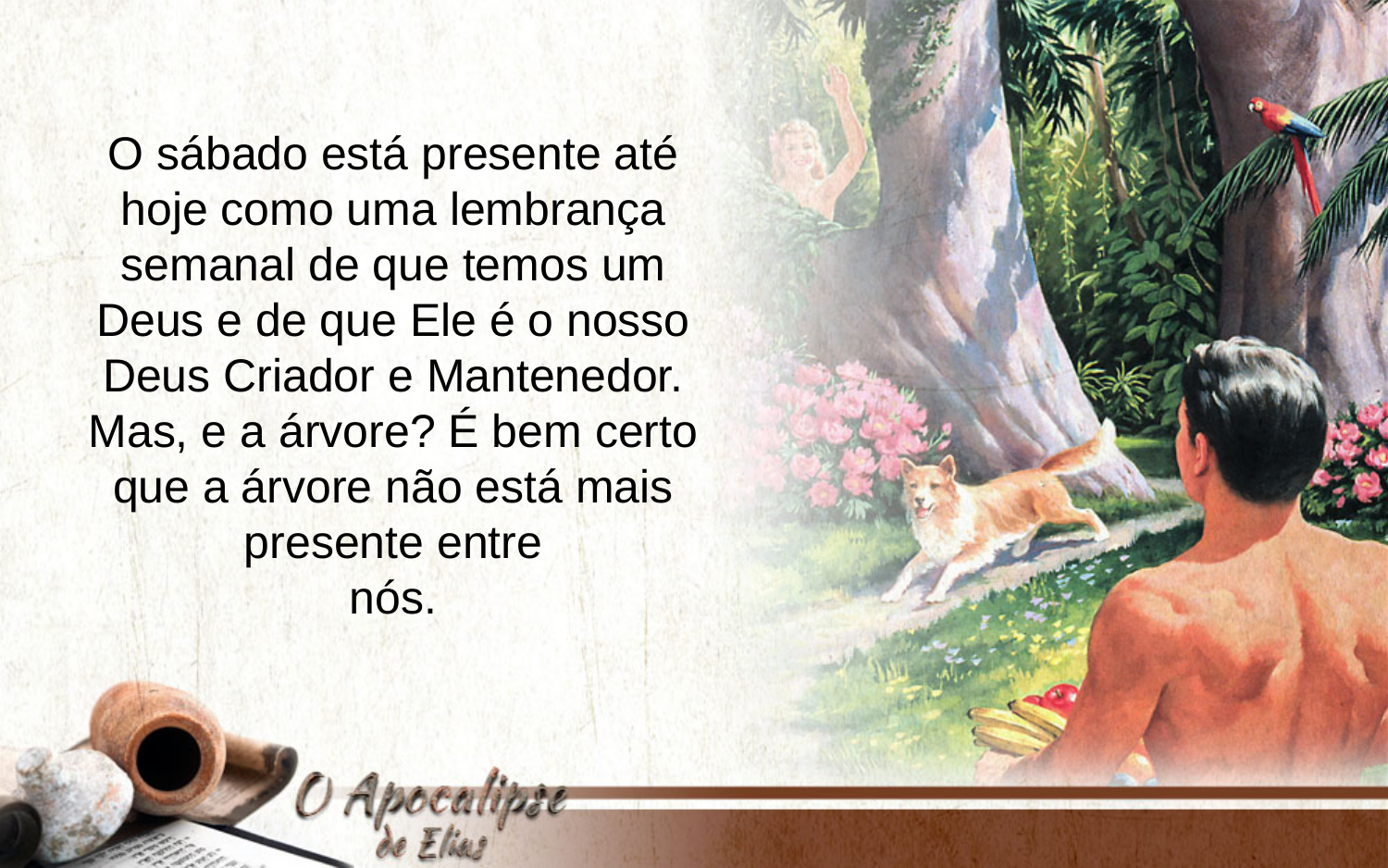

O sábado está presente até hoje como uma lembrança semanal de que temos um Deus e de que Ele é o nosso Deus Criador e Mantenedor.
Mas, e a árvore? É bem certo que a árvore não está mais presente entre
nós.